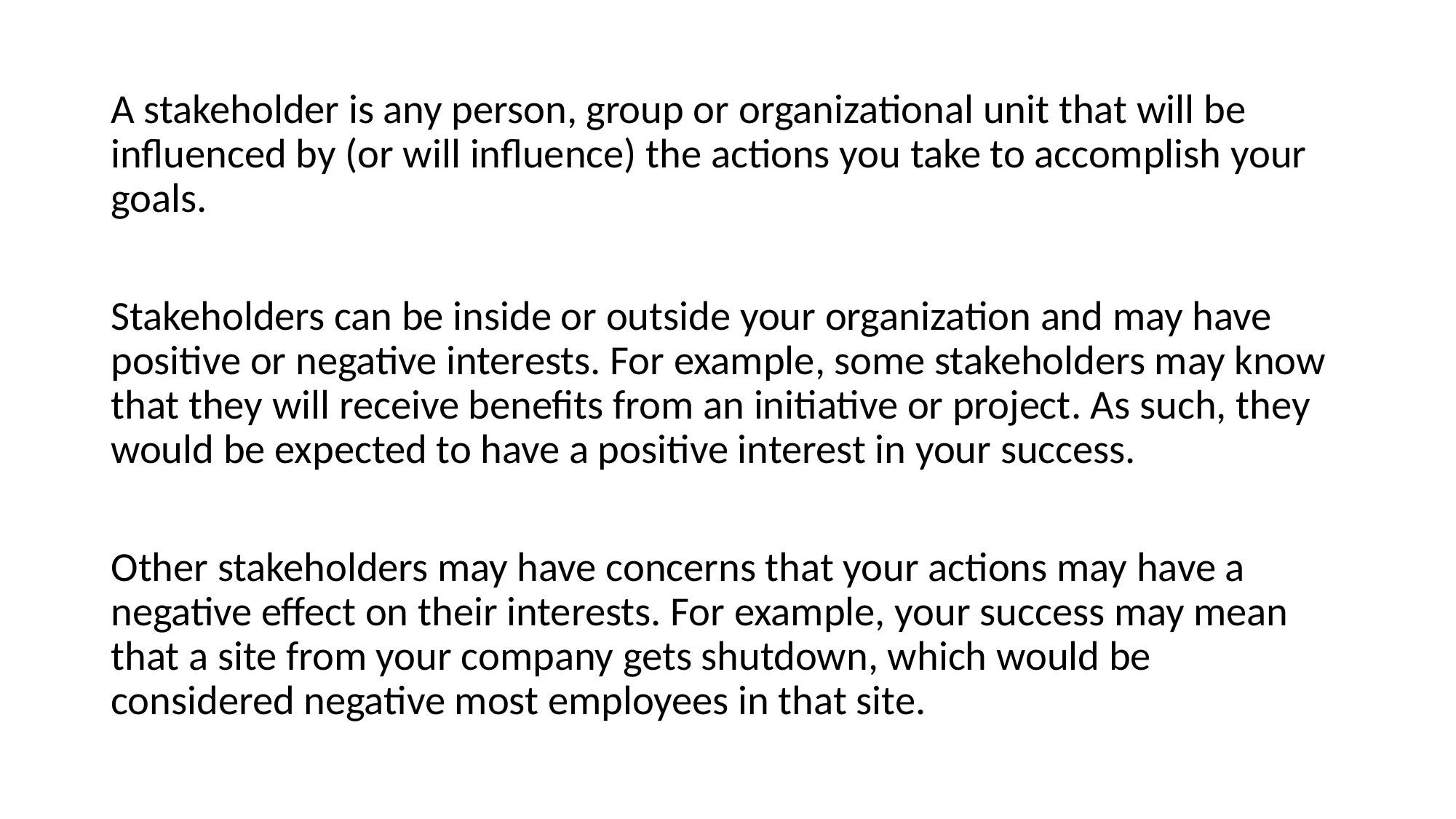

A stakeholder is any person, group or organizational unit that will be influenced by (or will influence) the actions you take to accomplish your goals.

Stakeholders can be inside or outside your organization and may have positive or negative interests. For example, some stakeholders may know that they will receive benefits from an initiative or project. As such, they would be expected to have a positive interest in your success.

Other stakeholders may have concerns that your actions may have a negative effect on their interests. For example, your success may mean that a site from your company gets shutdown, which would be considered negative most employees in that site.